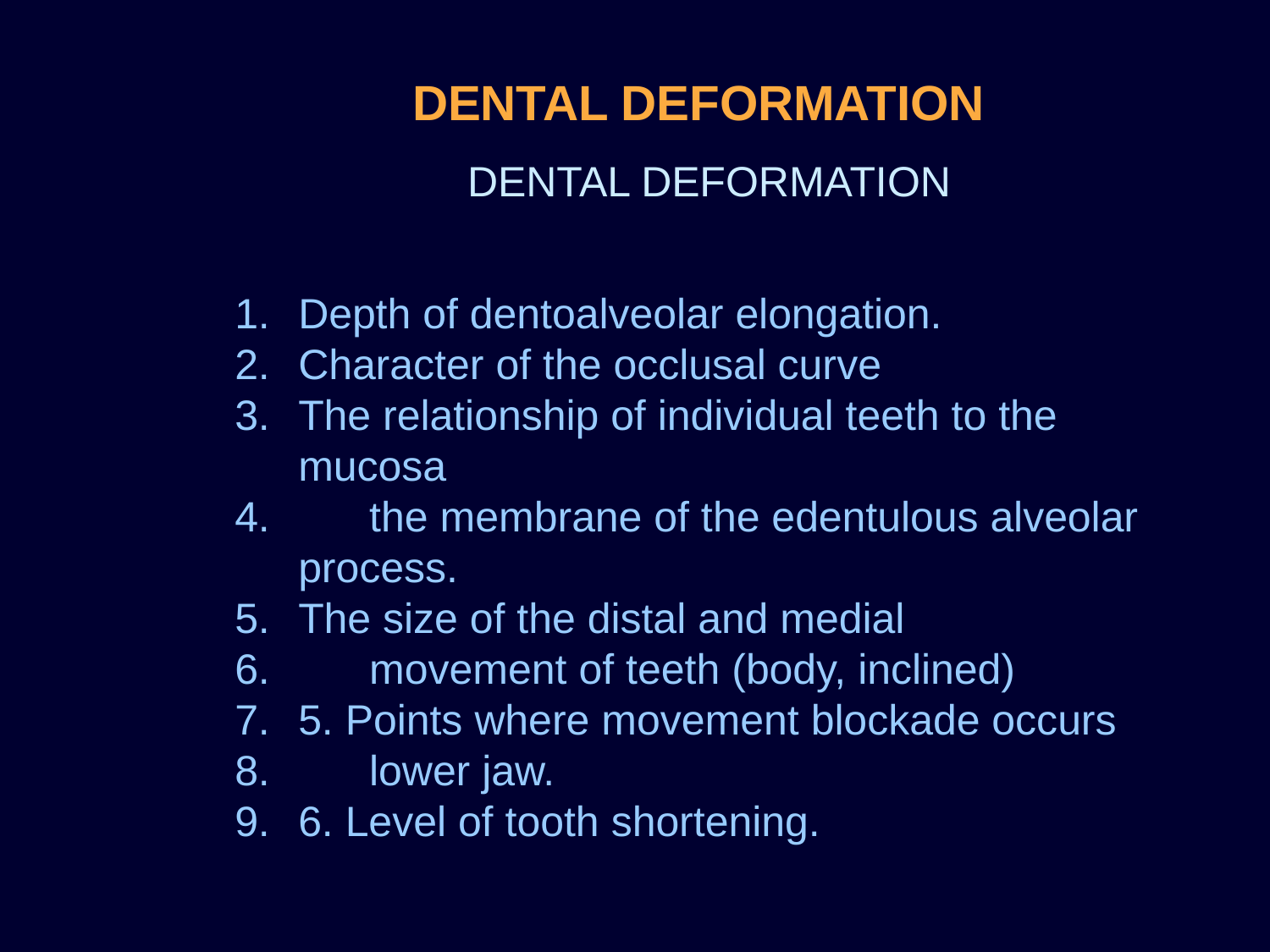

DENTAL DEFORMATION
DENTAL DEFORMATION
Depth of dentoalveolar elongation.
Character of the occlusal curve
The relationship of individual teeth to the mucosa
      the membrane of the edentulous alveolar process.
The size of the distal and medial
      movement of teeth (body, inclined)
5. Points where movement blockade occurs
      lower jaw.
6. Level of tooth shortening.